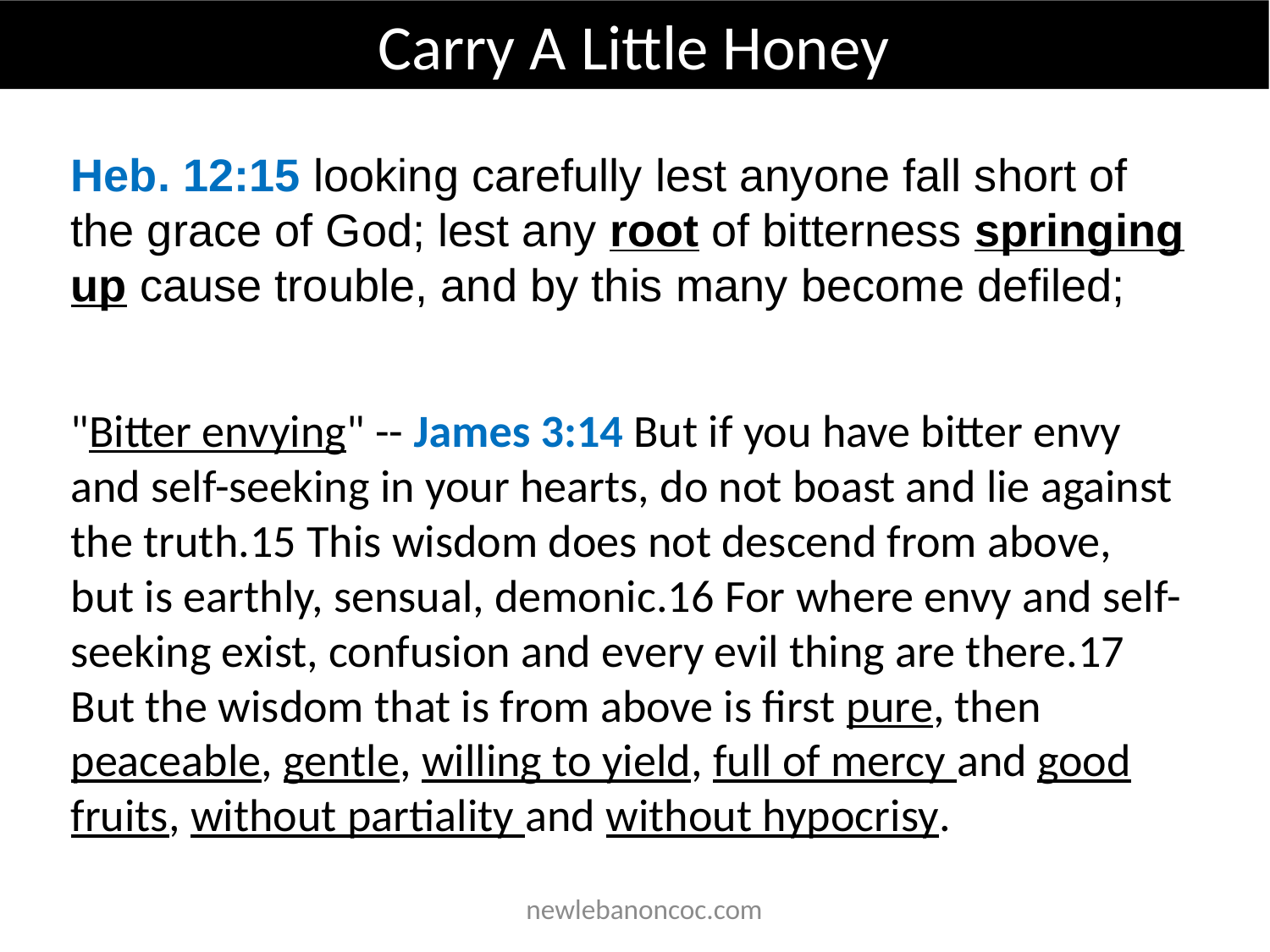

Carry A Little Honey
Heb. 12:15 looking carefully lest anyone fall short of the grace of God; lest any root of bitterness springing up cause trouble, and by this many become defiled;

"Bitter envying" -- James 3:14 But if you have bitter envy and self-seeking in your hearts, do not boast and lie against the truth.15 This wisdom does not descend from above, but is earthly, sensual, demonic.16 For where envy and self-seeking exist, confusion and every evil thing are there.17 But the wisdom that is from above is first pure, then peaceable, gentle, willing to yield, full of mercy and good fruits, without partiality and without hypocrisy.
   newlebanoncoc.com